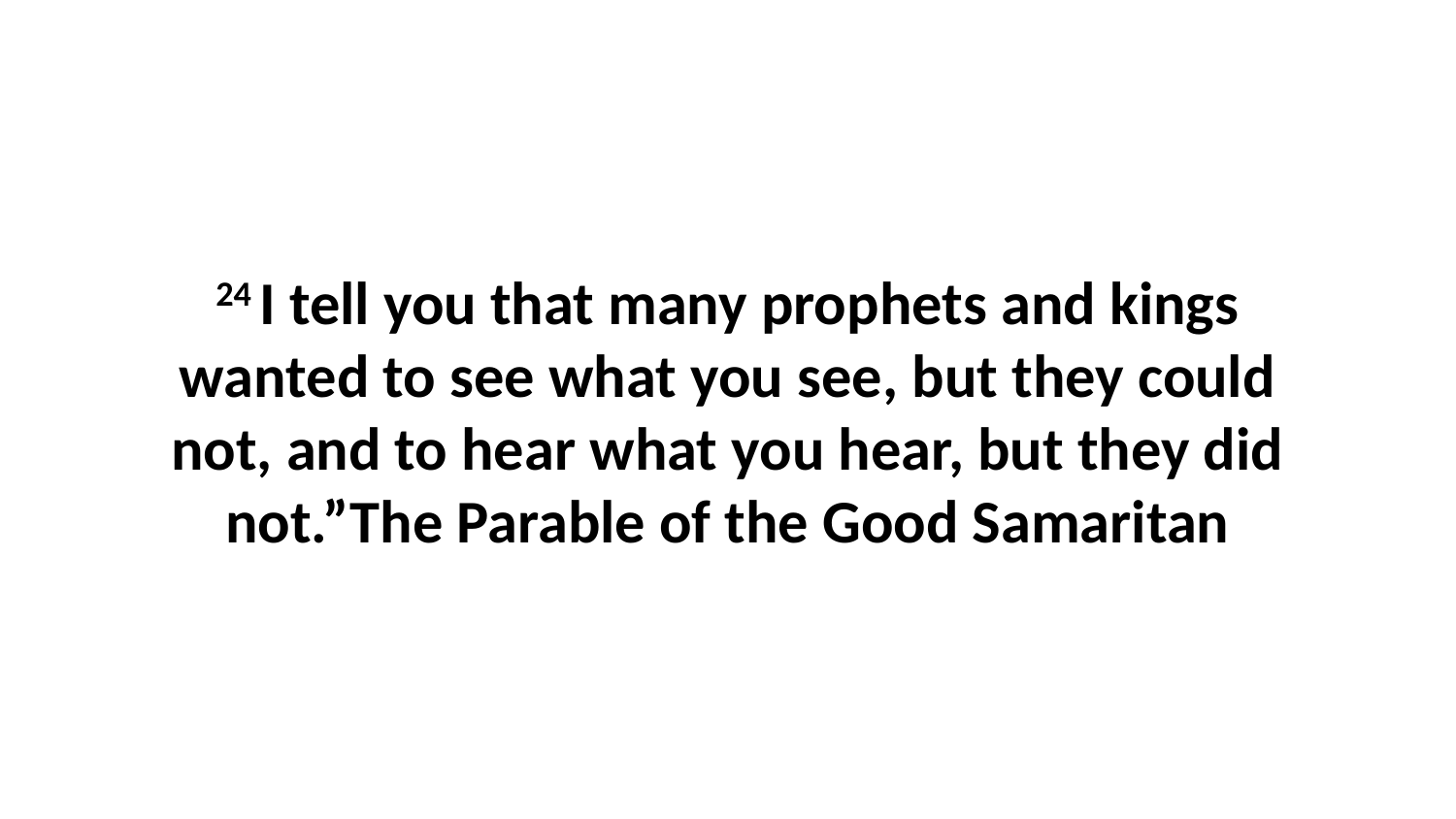

24 I tell you that many prophets and kings wanted to see what you see, but they could not, and to hear what you hear, but they did not.”The Parable of the Good Samaritan